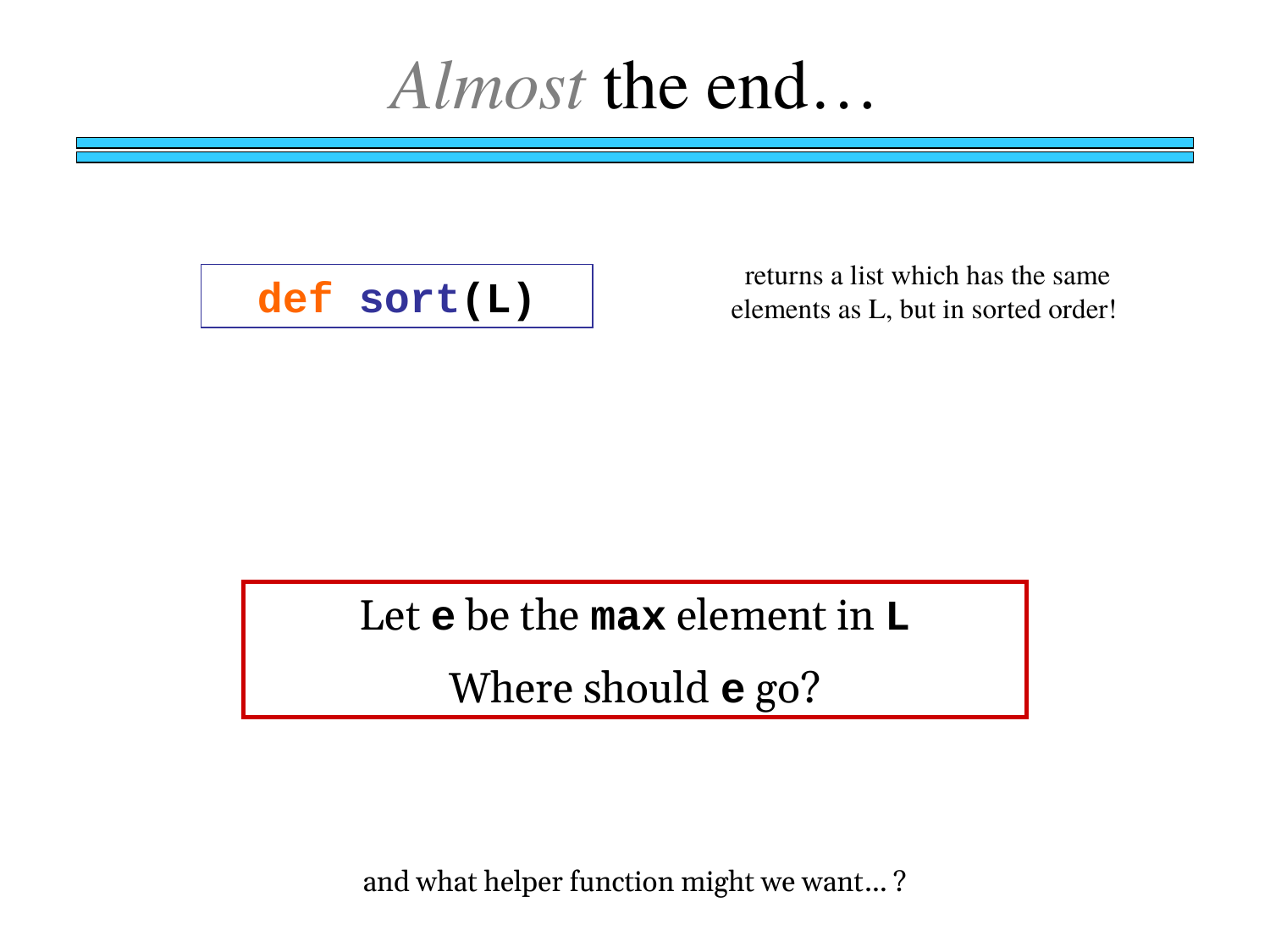

Almost the end…

returns a list which has the same elements as L, but in sorted order!
def sort(L)
Let e be the max element in L
Where should e go?
and what helper function might we want… ?